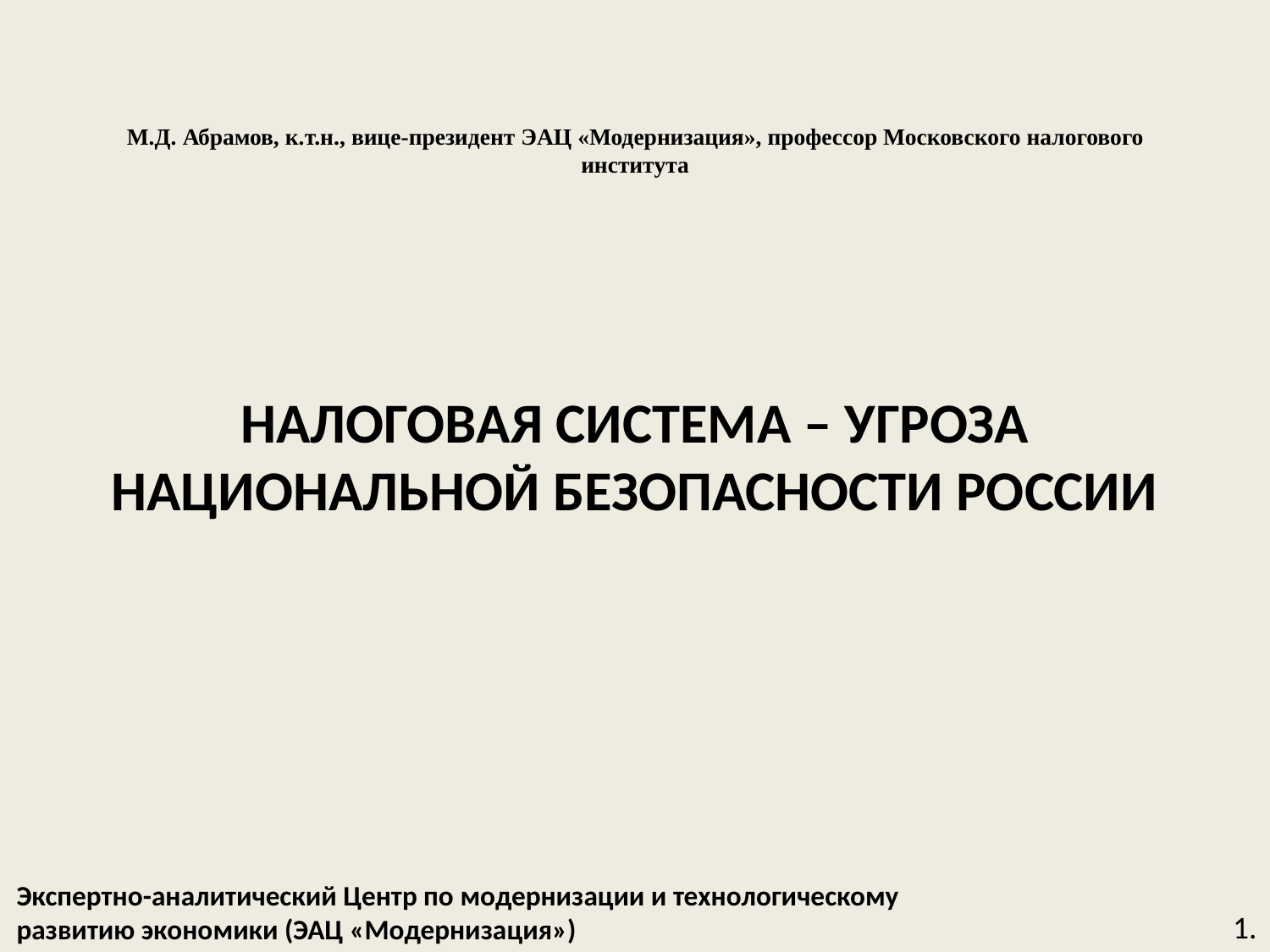

# М.Д. Абрамов, к.т.н., вице-президент ЭАЦ «Модернизация», профессор Московского налогового института

НАЛОГОВАЯ СИСТЕМА – УГРОЗА НАЦИОНАЛЬНОЙ БЕЗОПАСНОСТИ РОССИИ

Экспертно-аналитический Центр по модернизации и технологическому
развитию экономики (ЭАЦ «Модернизация»)
1.